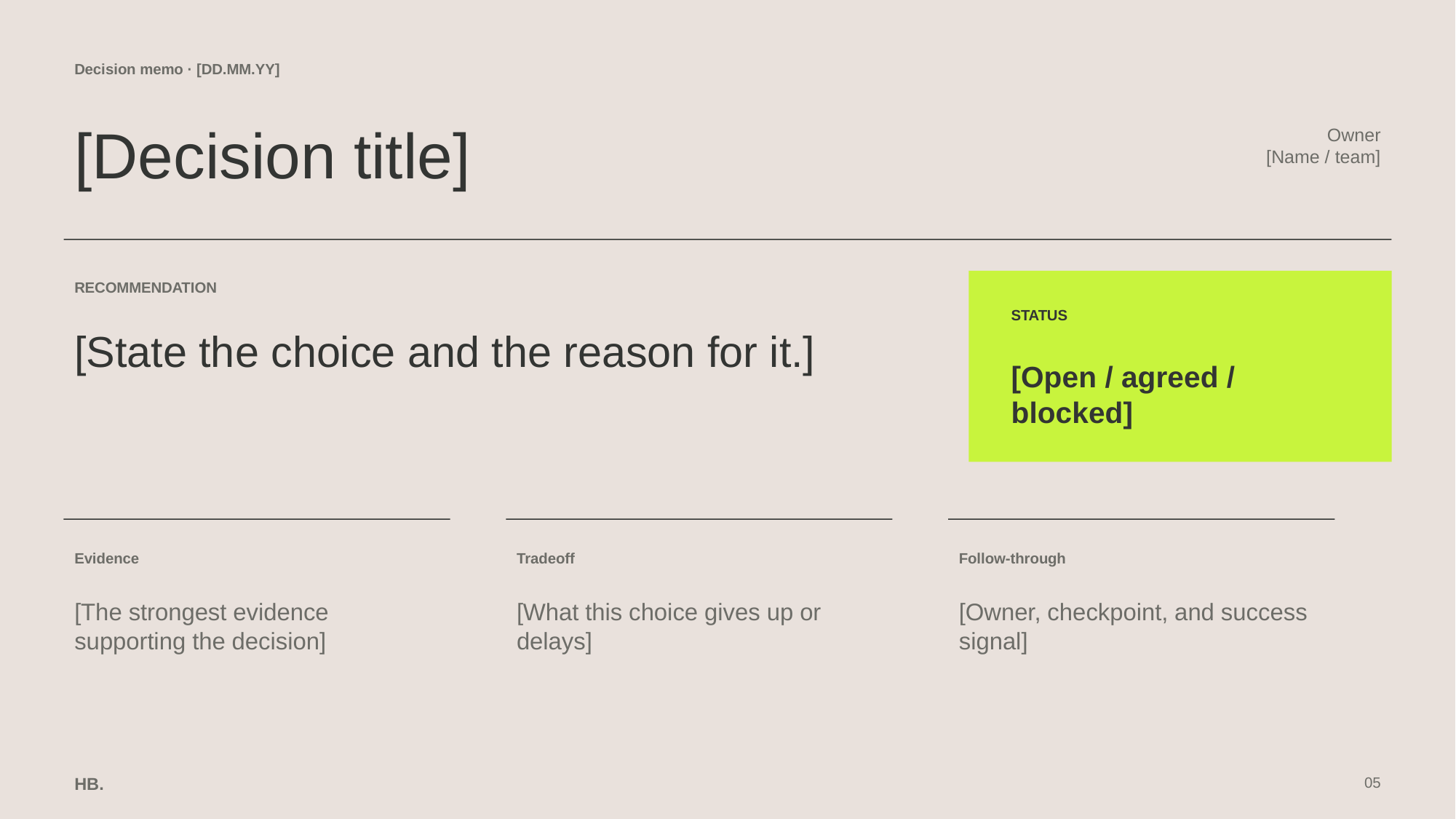

Decision memo · [DD.MM.YY]
[Decision title]
Owner
[Name / team]

RECOMMENDATION
STATUS
[State the choice and the reason for it.]
[Open / agreed / blocked]

Evidence
Tradeoff
Follow-through
[The strongest evidence supporting the decision]
[What this choice gives up or delays]
[Owner, checkpoint, and success signal]
HB.
05